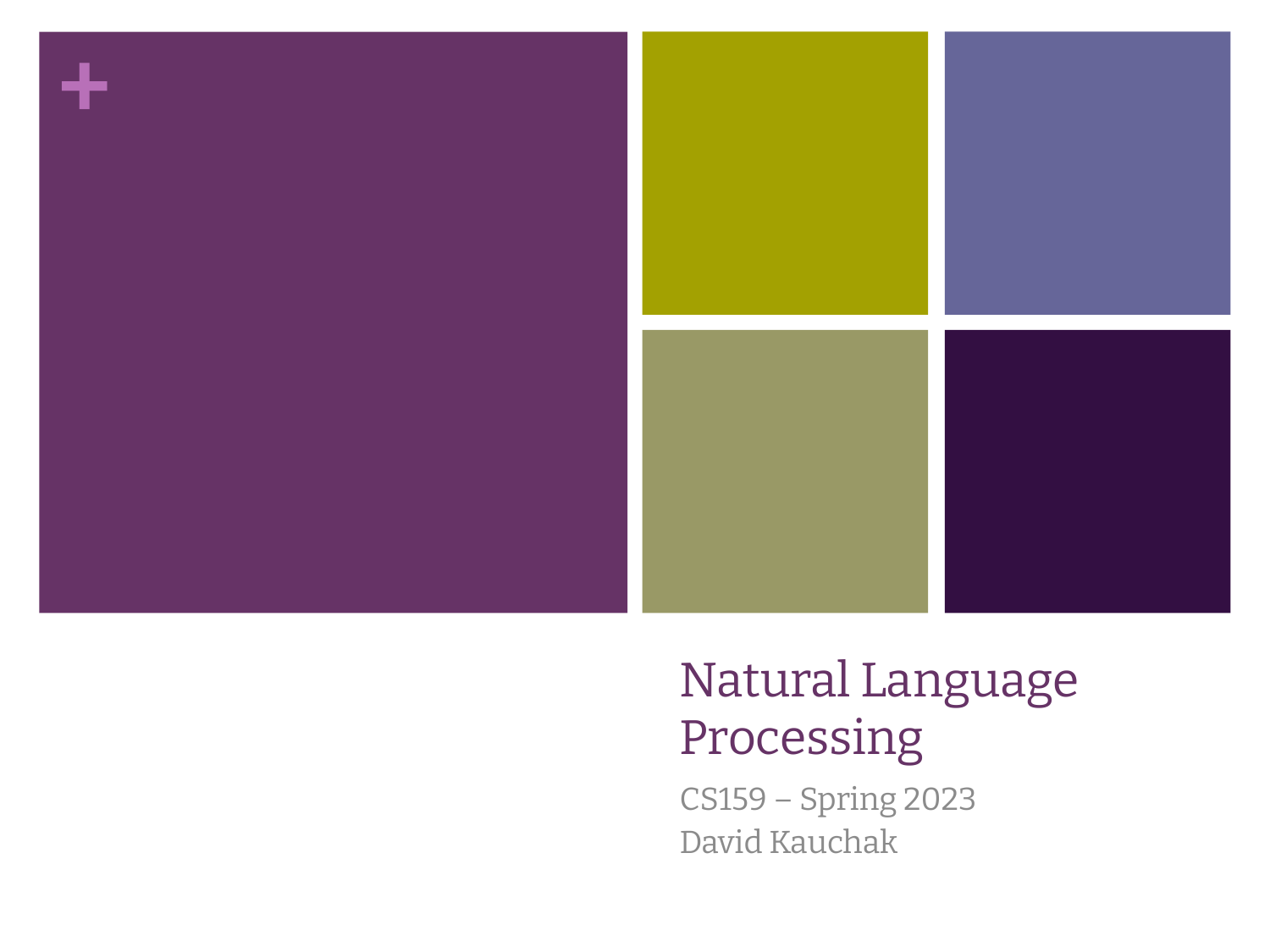

# Natural Language Processing
CS159 – Spring 2023
David Kauchak